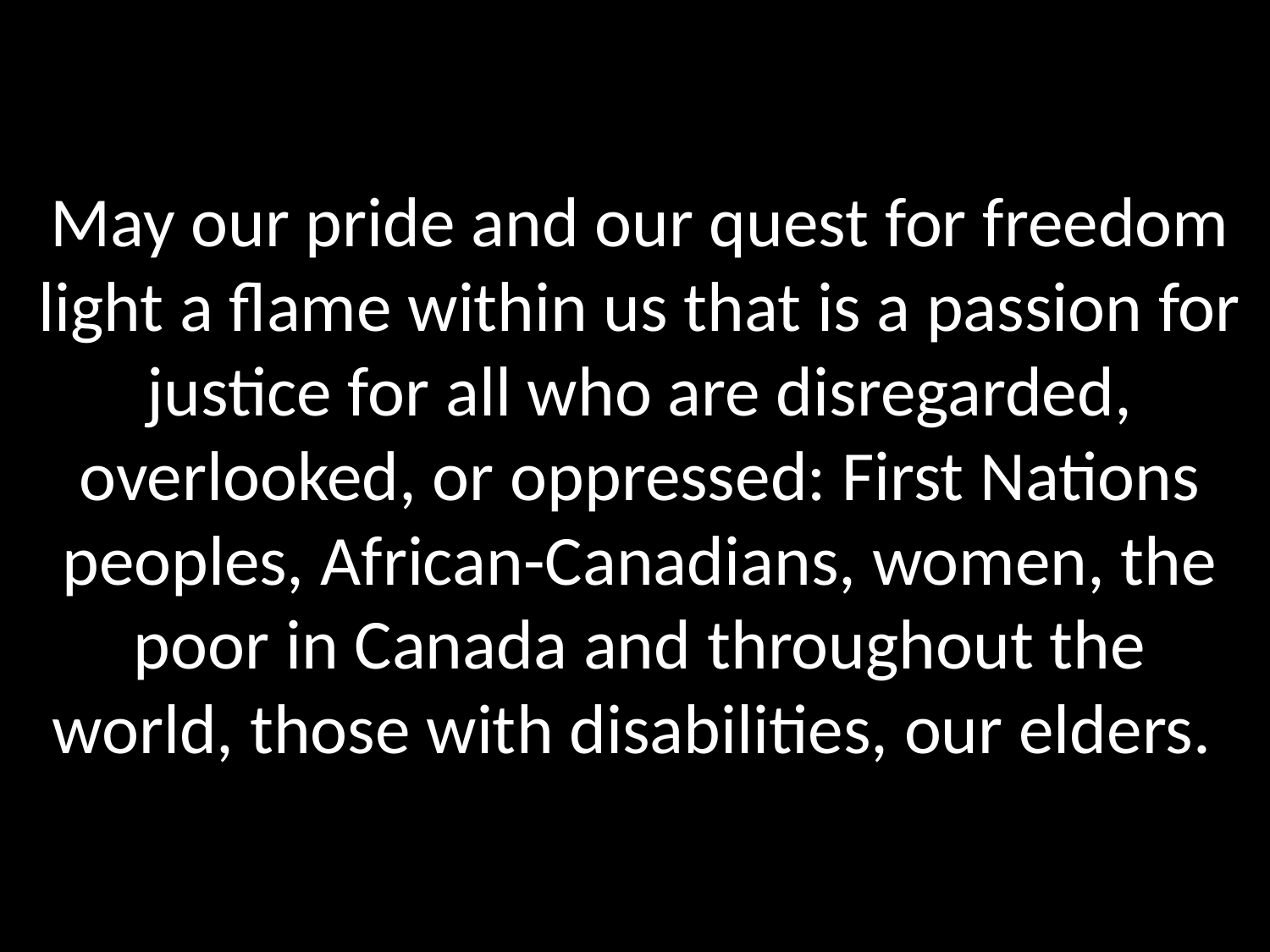

# May our pride and our quest for freedom light a flame within us that is a passion for justice for all who are disregarded, overlooked, or oppressed: First Nations peoples, African-Canadians, women, the poor in Canada and throughout the world, those with disabilities, our elders.